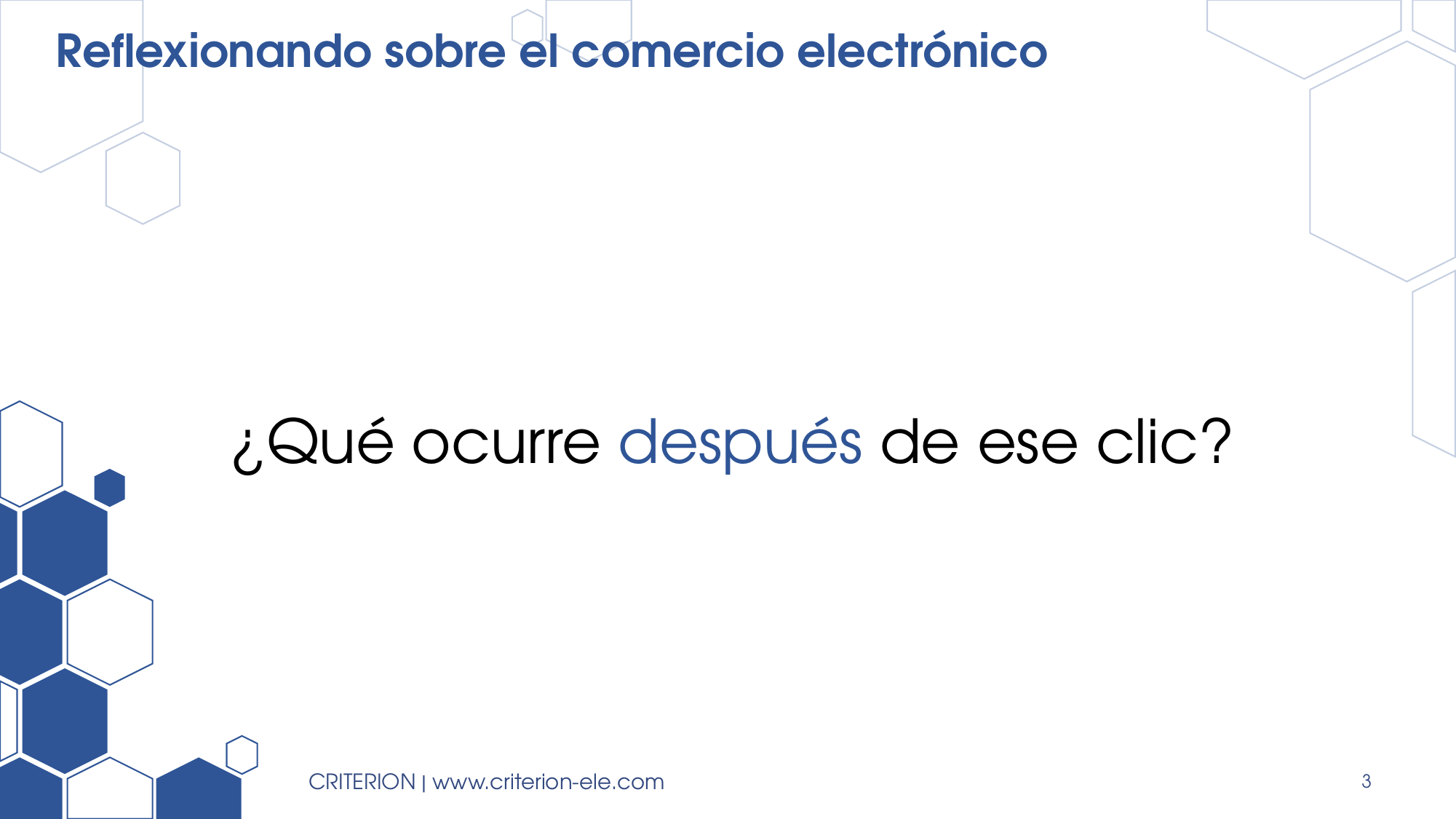

# Reflexionando sobre el comercio electrónico
¿Qué ocurre después de ese clic?
CRITERION | www.criterion-ele.com
3